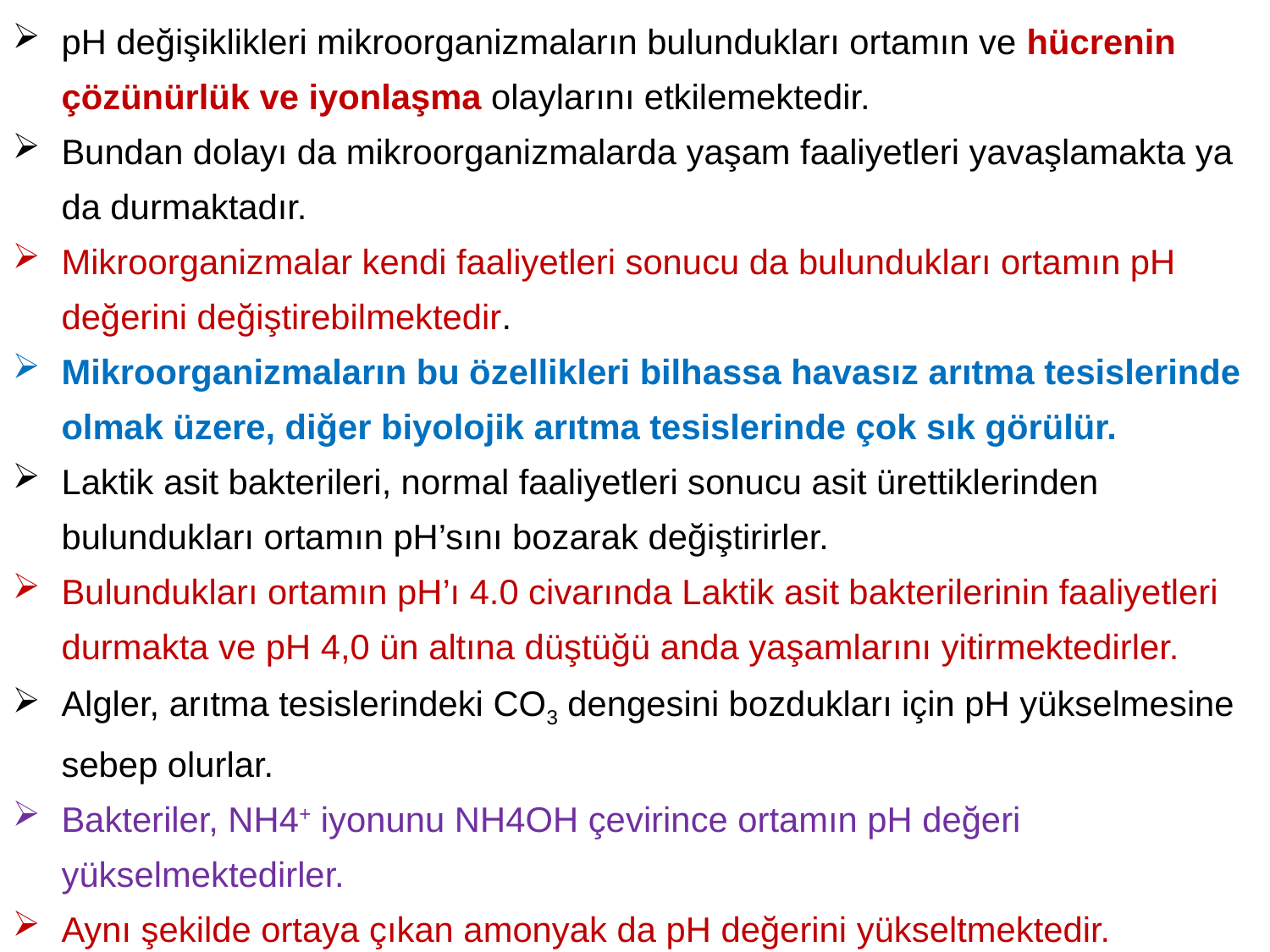

pH değişiklikleri mikroorganizmaların bulundukları ortamın ve hücrenin çözünürlük ve iyonlaşma olaylarını etkilemektedir.
Bundan dolayı da mikroorganizmalarda yaşam faaliyetleri yavaşlamakta ya da durmaktadır.
Mikroorganizmalar kendi faaliyetleri sonucu da bulundukları ortamın pH değerini değiştirebilmektedir.
Mikroorganizmaların bu özellikleri bilhassa havasız arıtma tesislerinde olmak üzere, diğer biyolojik arıtma tesislerinde çok sık görülür.
Laktik asit bakterileri, normal faaliyetleri sonucu asit ürettiklerinden bulundukları ortamın pH’sını bozarak değiştirirler.
Bulundukları ortamın pH’ı 4.0 civarında Laktik asit bakterilerinin faaliyetleri durmakta ve pH 4,0 ün altına düştüğü anda yaşamlarını yitirmektedirler.
Algler, arıtma tesislerindeki CO3 dengesini bozdukları için pH yükselmesine sebep olurlar.
Bakteriler, NH4+ iyonunu NH4OH çevirince ortamın pH değeri yükselmektedirler.
Aynı şekilde ortaya çıkan amonyak da pH değerini yükseltmektedir.